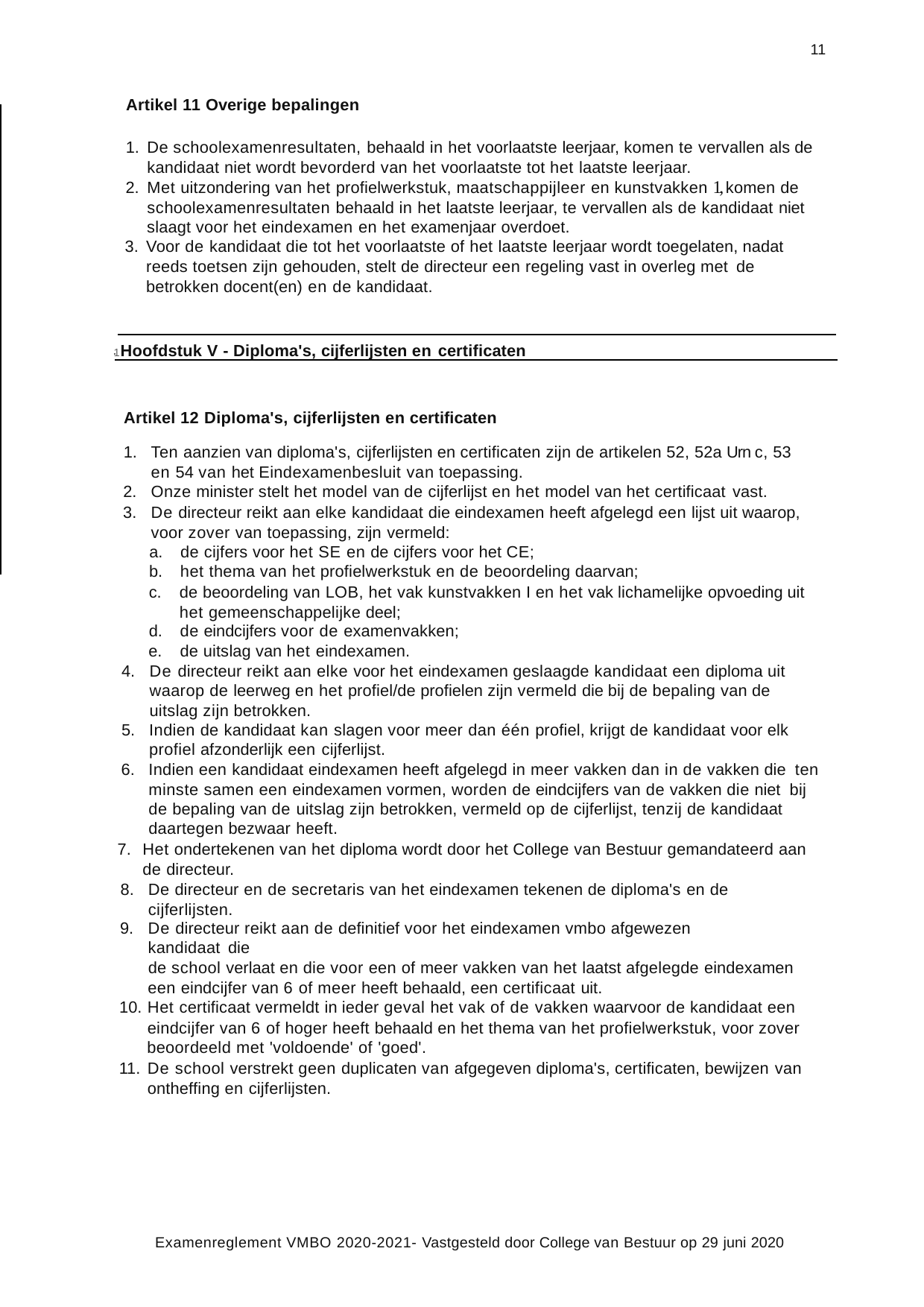

11
Artikel 11 Overige bepalingen

De schoolexamenresultaten, behaald in het voorlaatste leerjaar, komen te vervallen als de  kandidaat niet wordt bevorderd van het voorlaatste tot het laatste leerjaar.
Met uitzondering van het profielwerkstuk, maatschappijleer en kunstvakken 1, komen de  schoolexamenresultaten behaald in het laatste leerjaar, te vervallen als de kandidaat niet
slaagt voor het eindexamen en het examenjaar overdoet.
Voor de kandidaat die tot het voorlaatste of het laatste leerjaar wordt toegelaten, nadat  reeds toetsen zijn gehouden, stelt de directeur een regeling vast in overleg met de
betrokken docent(en) en de kandidaat.

1 Hoofdstuk V - Diploma's, cijferlijsten en certificaten

Artikel 12 Diploma's, cijferlijsten en certificaten
Ten aanzien van diploma's, cijferlijsten en certificaten zijn de artikelen 52, 52a Urn c, 53  en 54 van het Eindexamenbesluit van toepassing.
Onze minister stelt het model van de cijferlijst en het model van het certificaat vast.
De directeur reikt aan elke kandidaat die eindexamen heeft afgelegd een lijst uit waarop,  voor zover van toepassing, zijn vermeld:
de cijfers voor het SE en de cijfers voor het CE;
het thema van het profielwerkstuk en de beoordeling daarvan;
de beoordeling van LOB, het vak kunstvakken I en het vak lichamelijke opvoeding uit  het gemeenschappelijke deel;
de eindcijfers voor de examenvakken;
de uitslag van het eindexamen.
De directeur reikt aan elke voor het eindexamen geslaagde kandidaat een diploma uit  waarop de leerweg en het profiel/de profielen zijn vermeld die bij de bepaling van de  uitslag zijn betrokken.
Indien de kandidaat kan slagen voor meer dan één profiel, krijgt de kandidaat voor elk  profiel afzonderlijk een cijferlijst.
Indien een kandidaat eindexamen heeft afgelegd in meer vakken dan in de vakken die  ten minste samen een eindexamen vormen, worden de eindcijfers van de vakken die niet  bij de bepaling van de uitslag zijn betrokken, vermeld op de cijferlijst, tenzij de kandidaat  daartegen bezwaar heeft.
Het ondertekenen van het diploma wordt door het College van Bestuur gemandateerd aan  de directeur.
De directeur en de secretaris van het eindexamen tekenen de diploma's en de  cijferlijsten.
De directeur reikt aan de definitief voor het eindexamen vmbo afgewezen kandidaat die
de school verlaat en die voor een of meer vakken van het laatst afgelegde eindexamen  een eindcijfer van 6 of meer heeft behaald, een certificaat uit.
Het certificaat vermeldt in ieder geval het vak of de vakken waarvoor de kandidaat een
eindcijfer van 6 of hoger heeft behaald en het thema van het profielwerkstuk, voor zover  beoordeeld met 'voldoende' of 'goed'.
De school verstrekt geen duplicaten van afgegeven diploma's, certificaten, bewijzen van  ontheffing en cijferlijsten.
Examenreglement VMBO 2020-2021- Vastgesteld door College van Bestuur op 29 juni 2020